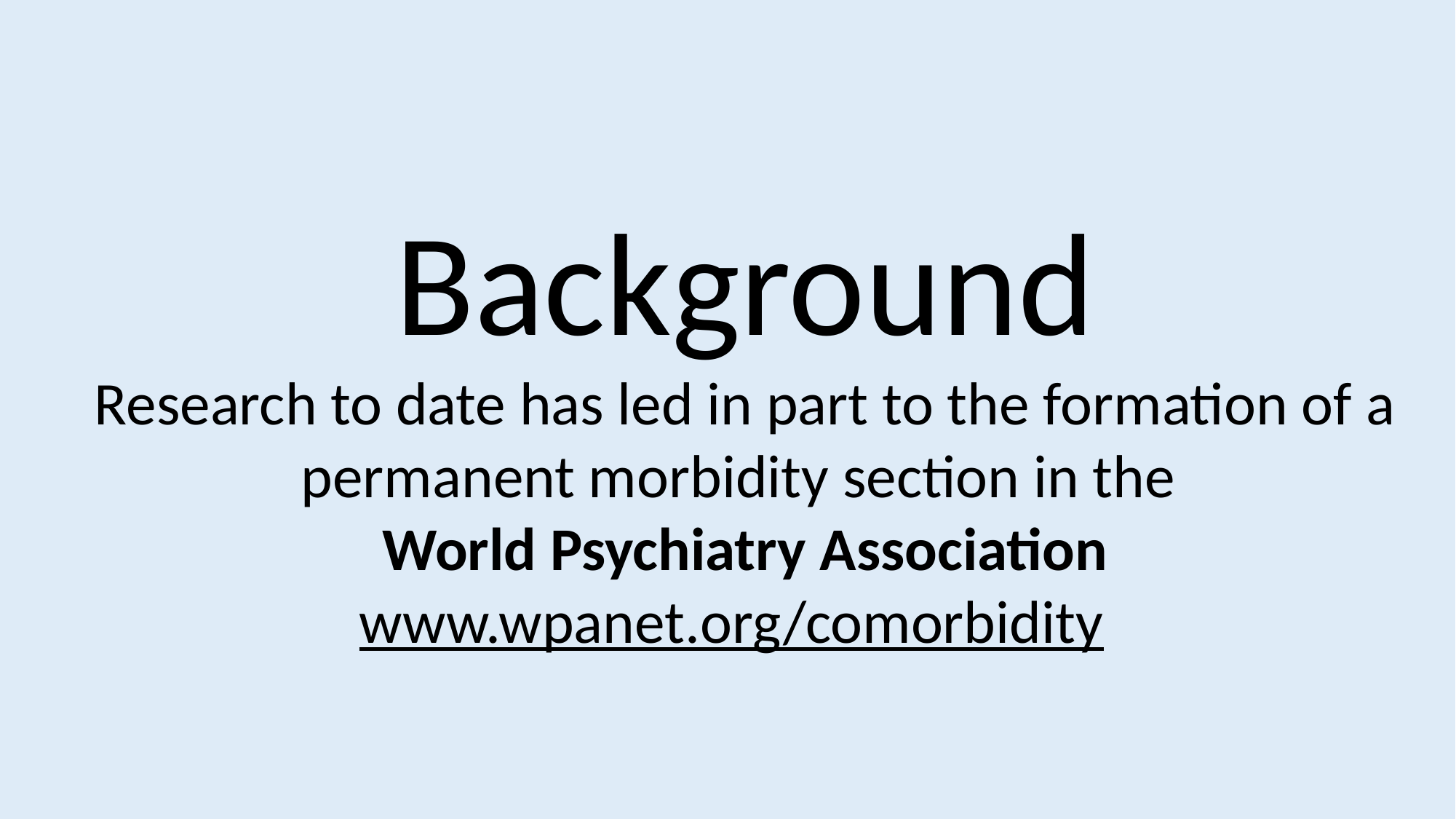

Background
Research to date has led in part to the formation of a permanent morbidity section in the
World Psychiatry Association
www.wpanet.org/comorbidity